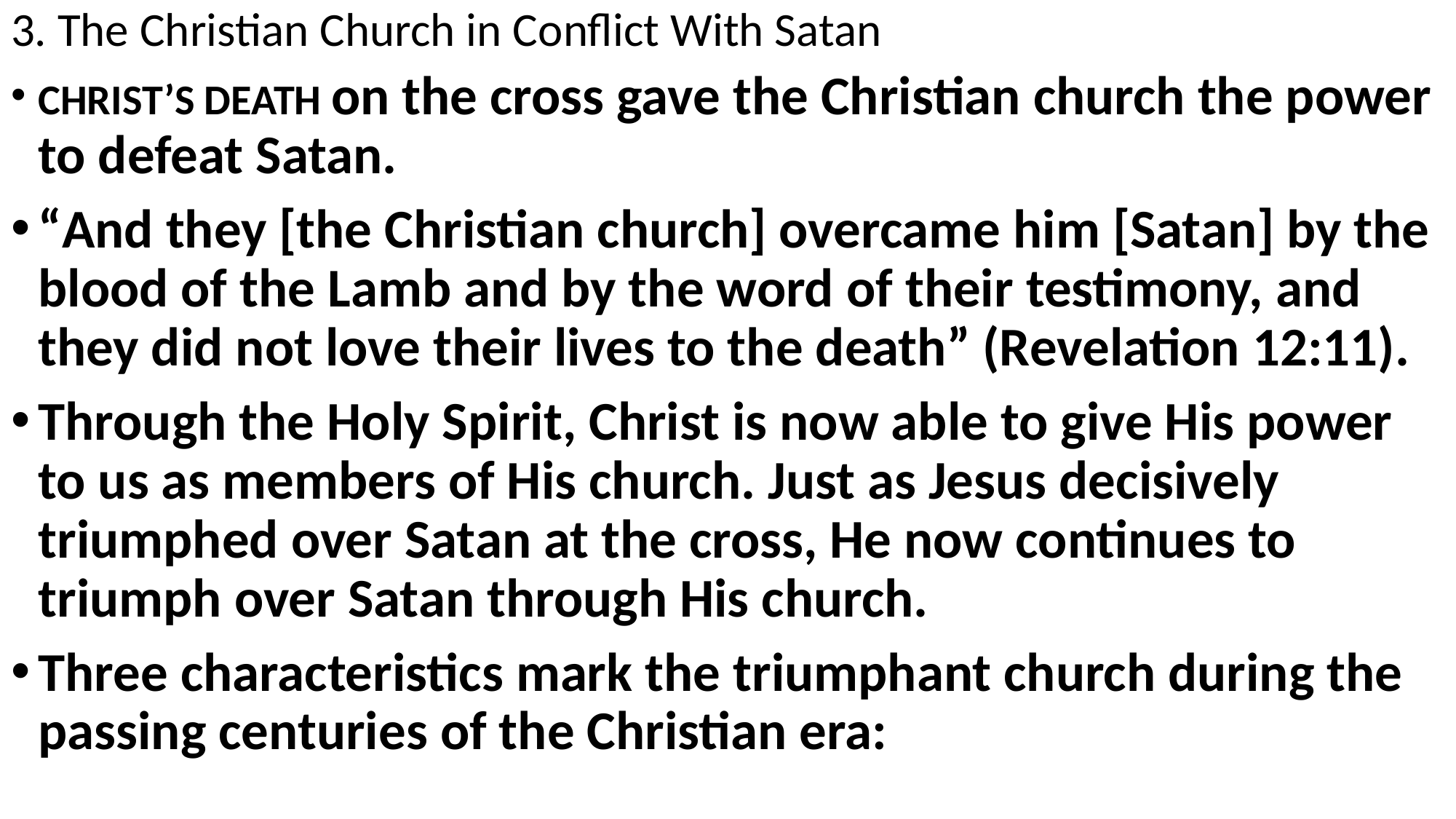

# 3. The Christian Church in Conflict With Satan
CHRIST’S DEATH on the cross gave the Christian church the power to defeat Satan.
“And they [the Christian church] overcame him [Satan] by the blood of the Lamb and by the word of their testimony, and they did not love their lives to the death” (Revelation 12:11).
Through the Holy Spirit, Christ is now able to give His power to us as members of His church. Just as Jesus decisively triumphed over Satan at the cross, He now continues to triumph over Satan through His church.
Three characteristics mark the triumphant church during the passing centuries of the Christian era: